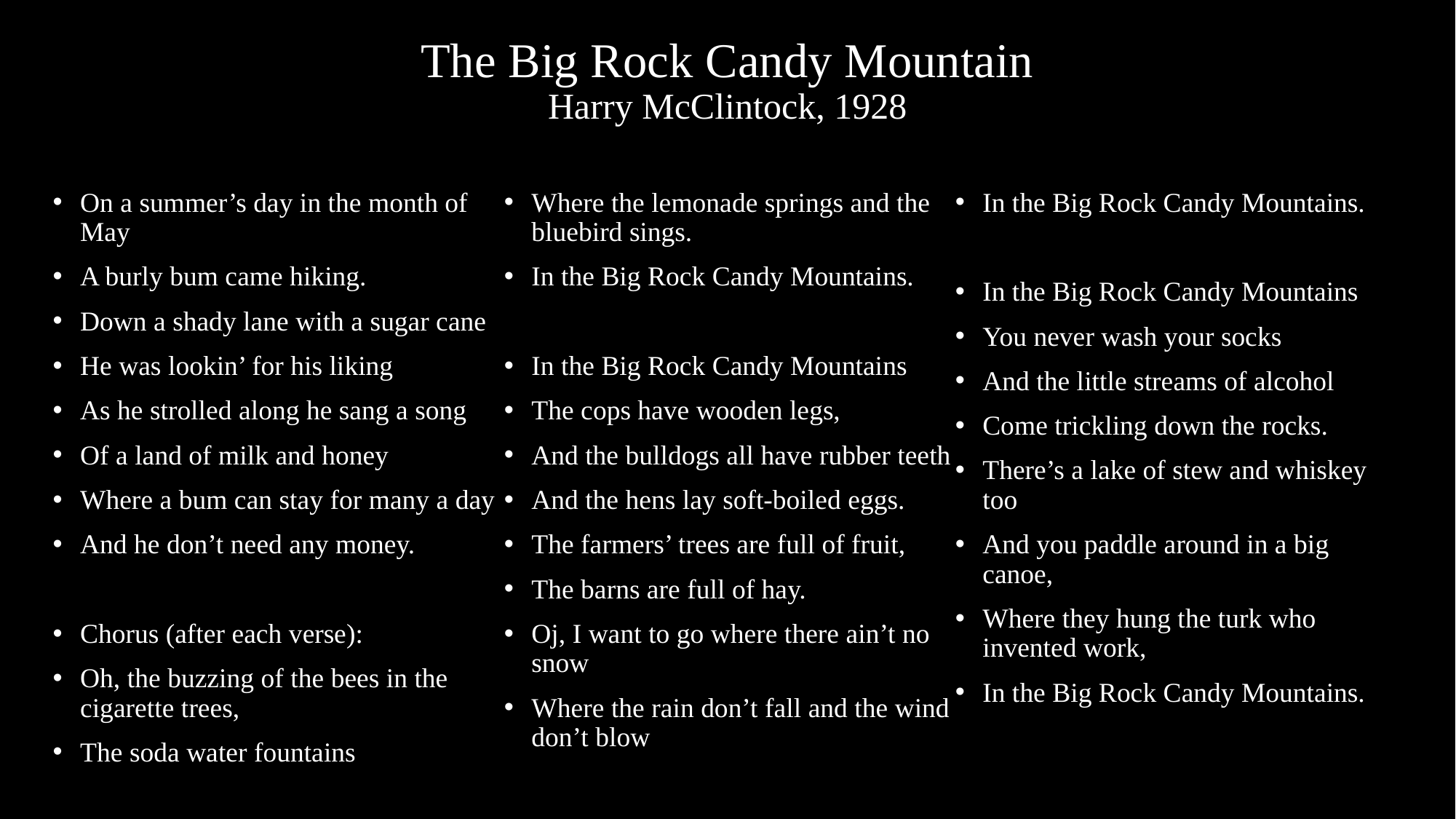

# The Big Rock Candy Mountain Harry McClintock, 1928
On a summer’s day in the month of May
A burly bum came hiking.
Down a shady lane with a sugar cane
He was lookin’ for his liking
As he strolled along he sang a song
Of a land of milk and honey
Where a bum can stay for many a day
And he don’t need any money.

Chorus (after each verse):
Oh, the buzzing of the bees in the cigarette trees,
The soda water fountains
Where the lemonade springs and the bluebird sings.
In the Big Rock Candy Mountains.

In the Big Rock Candy Mountains
The cops have wooden legs,
And the bulldogs all have rubber teeth
And the hens lay soft-boiled eggs.
The farmers’ trees are full of fruit,
The barns are full of hay.
Oj, I want to go where there ain’t no snow
Where the rain don’t fall and the wind don’t blow
In the Big Rock Candy Mountains.

In the Big Rock Candy Mountains
You never wash your socks
And the little streams of alcohol
Come trickling down the rocks.
There’s a lake of stew and whiskey too
And you paddle around in a big canoe,
Where they hung the turk who invented work,
In the Big Rock Candy Mountains.